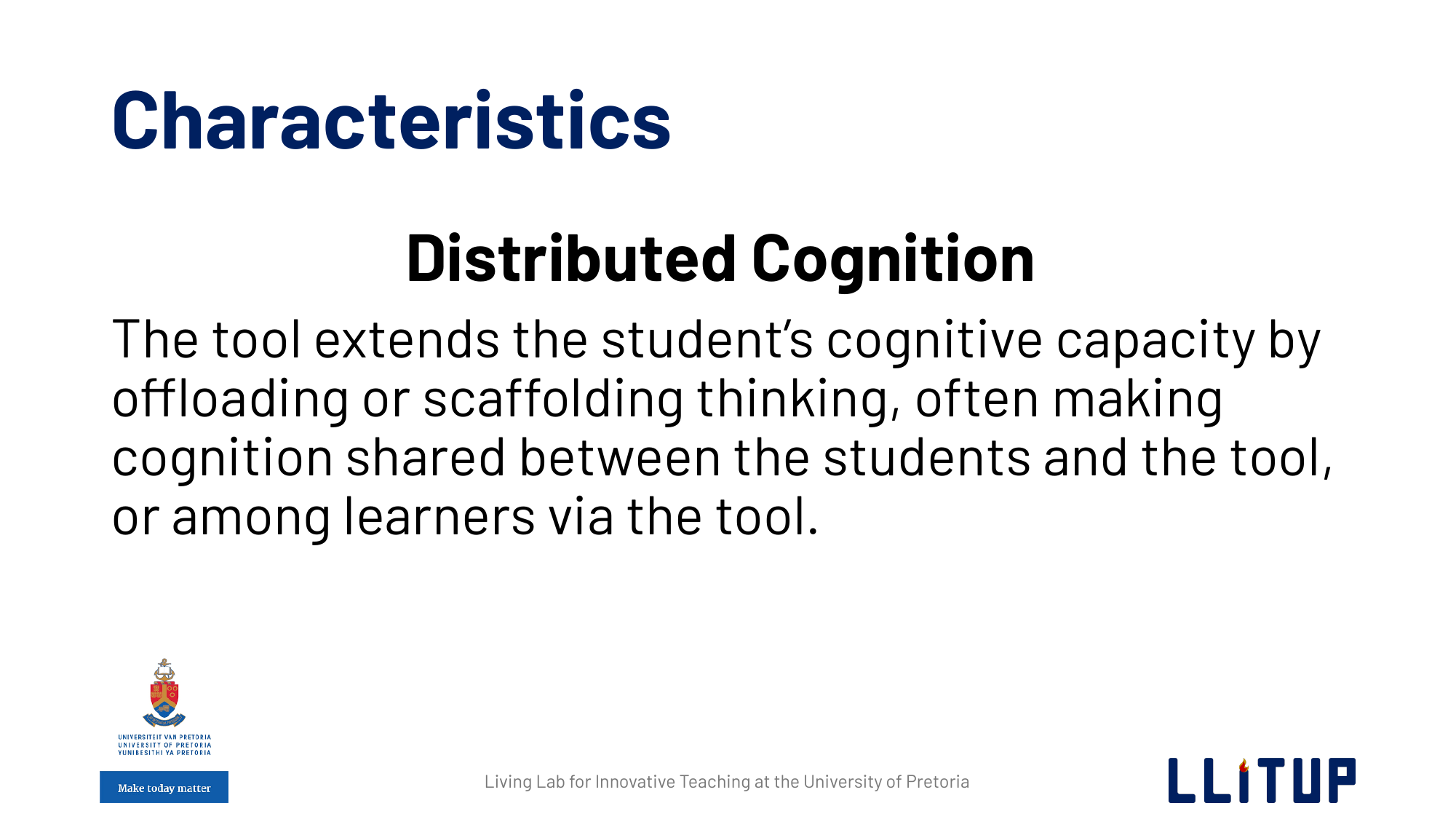

# Characteristics
Distributed Cognition
The tool extends the student’s cognitive capacity by offloading or scaffolding thinking, often making cognition shared between the students and the tool, or among learners via the tool.

Living Lab for Innovative Teaching at the University of Pretoria